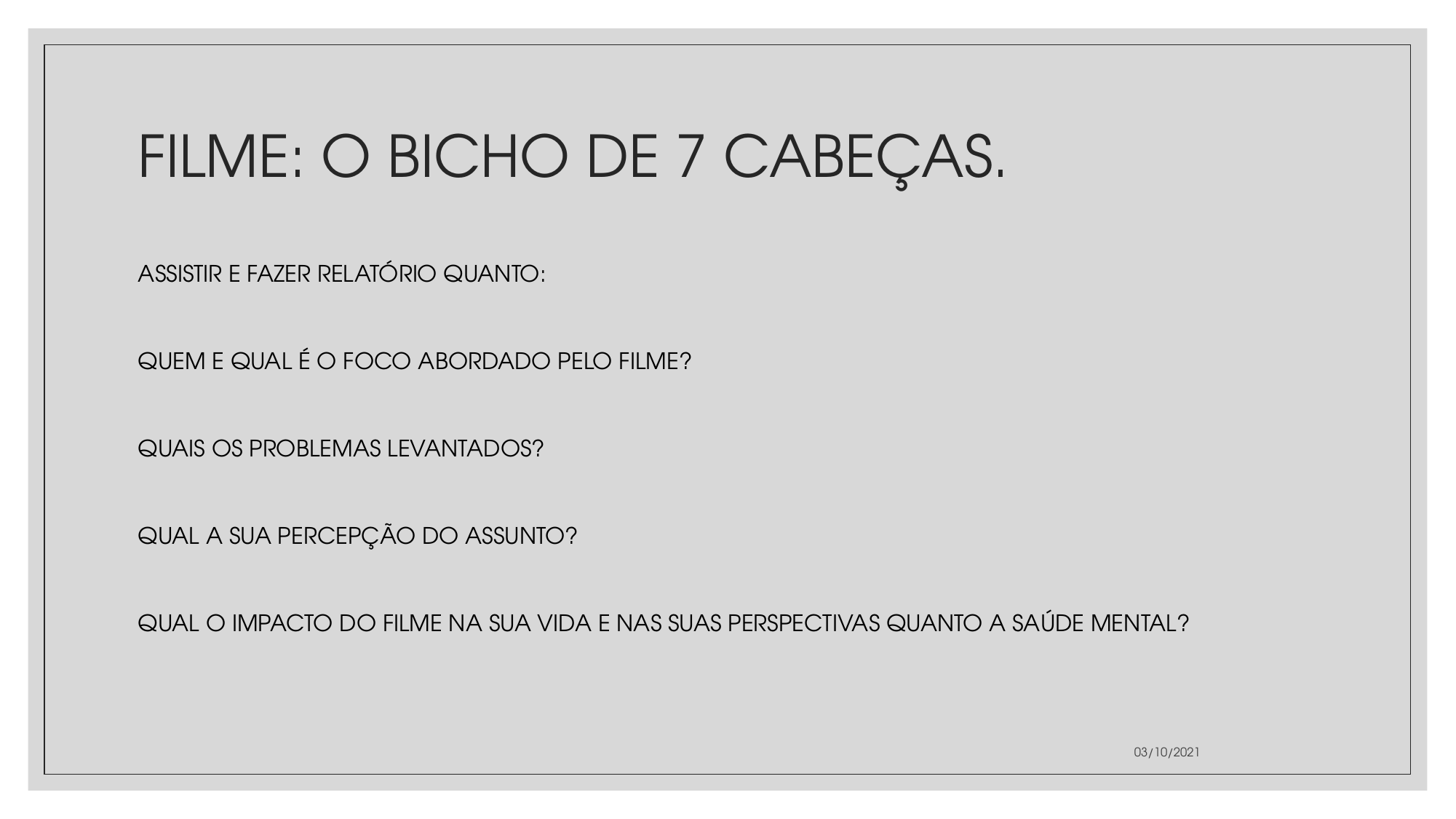

# FILME: O BICHO DE 7 CABEÇAS.
ASSISTIR E FAZER RELATÓRIO QUANTO:

QUEM E QUAL É O FOCO ABORDADO PELO FILME?

QUAIS OS PROBLEMAS LEVANTADOS?

QUAL A SUA PERCEPÇÃO DO ASSUNTO?

QUAL O IMPACTO DO FILME NA SUA VIDA E NAS SUAS PERSPECTIVAS QUANTO A SAÚDE MENTAL?
03/10/2021